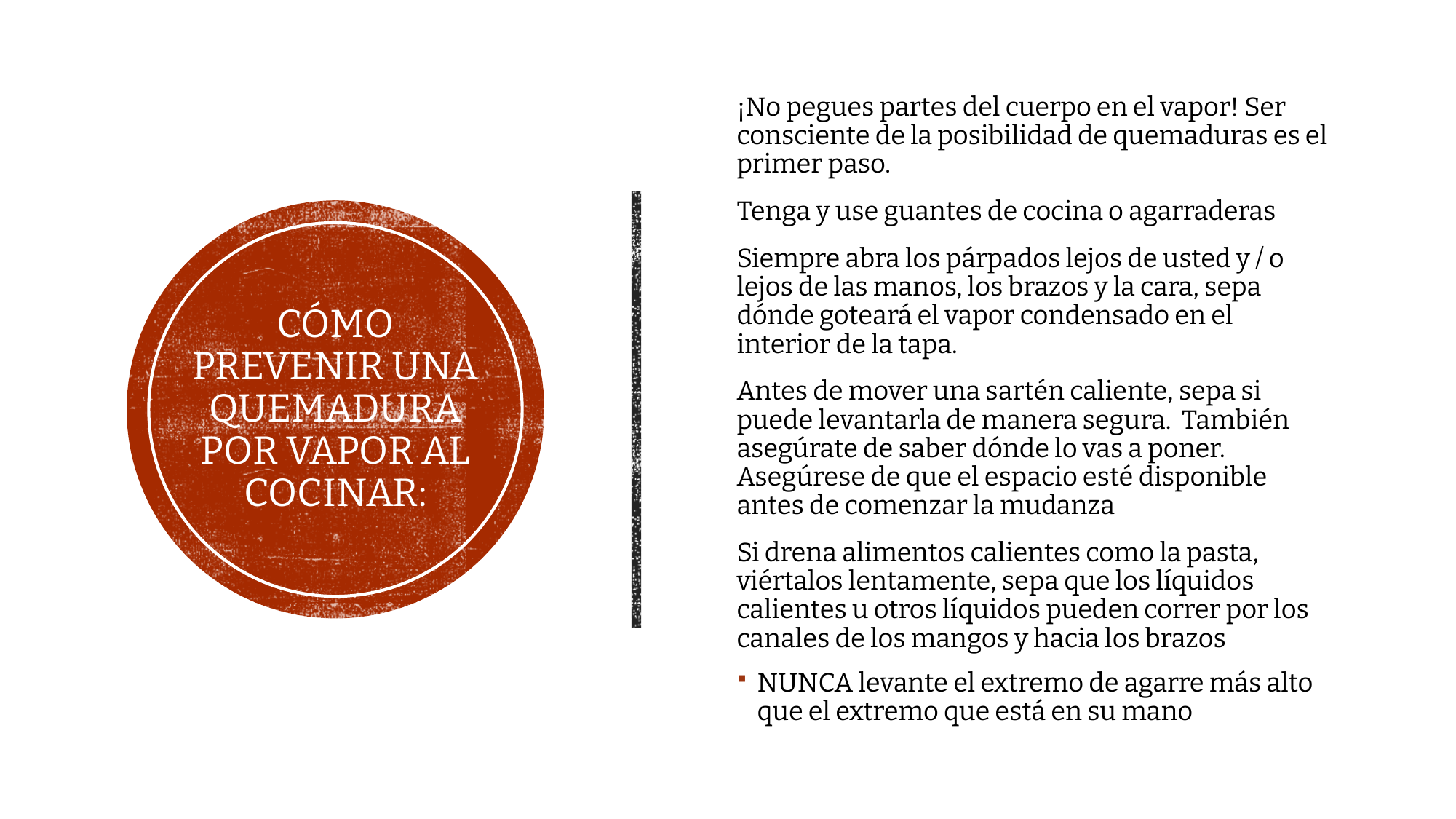

¡No pegues partes del cuerpo en el vapor! Ser consciente de la posibilidad de quemaduras es el primer paso.
Tenga y use guantes de cocina o agarraderas
Siempre abra los párpados lejos de usted y / o lejos de las manos, los brazos y la cara, sepa dónde goteará el vapor condensado en el interior de la tapa.
Antes de mover una sartén caliente, sepa si puede levantarla de manera segura.  También asegúrate de saber dónde lo vas a poner.  Asegúrese de que el espacio esté disponible antes de comenzar la mudanza
Si drena alimentos calientes como la pasta, viértalos lentamente, sepa que los líquidos calientes u otros líquidos pueden correr por los canales de los mangos y hacia los brazos
NUNCA levante el extremo de agarre más alto que el extremo que está en su mano

# Cómo prevenir una quemadura por vapor al cocinar: